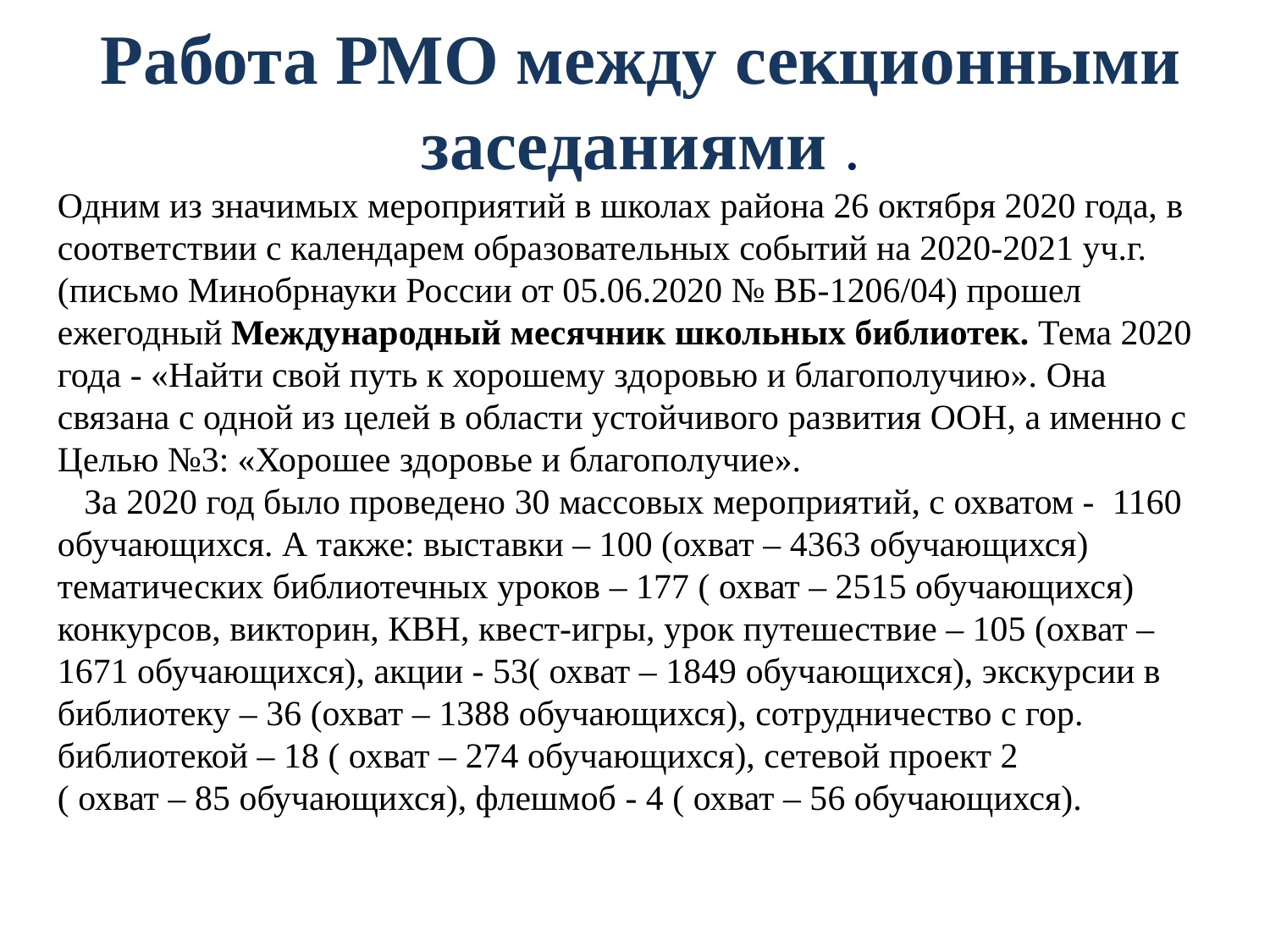

# Работа РМО между секционными заседаниями .
Одним из значимых мероприятий в школах района 26 октября 2020 года, в соответствии с календарем образовательных событий на 2020-2021 уч.г. (письмо Минобрнауки России от 05.06.2020 № ВБ-1206/04) прошел ежегодный Международный месячник школьных библиотек. Тема 2020 года - «Найти свой путь к хорошему здоровью и благополучию». Она связана с одной из целей в области устойчивого развития ООН, а именно с Целью №3: «Хорошее здоровье и благополучие».
   За 2020 год было проведено 30 массовых мероприятий, с охватом -  1160 обучающихся. А также: выставки – 100 (охват – 4363 обучающихся)
тематических библиотечных уроков – 177 ( охват – 2515 обучающихся)
конкурсов, викторин, КВН, квест-игры, урок путешествие – 105 (охват – 1671 обучающихся), акции - 53( охват – 1849 обучающихся), экскурсии в библиотеку – 36 (охват – 1388 обучающихся), сотрудничество с гор. библиотекой – 18 ( охват – 274 обучающихся), сетевой проект 2          ( охват – 85 обучающихся), флешмоб - 4 ( охват – 56 обучающихся).